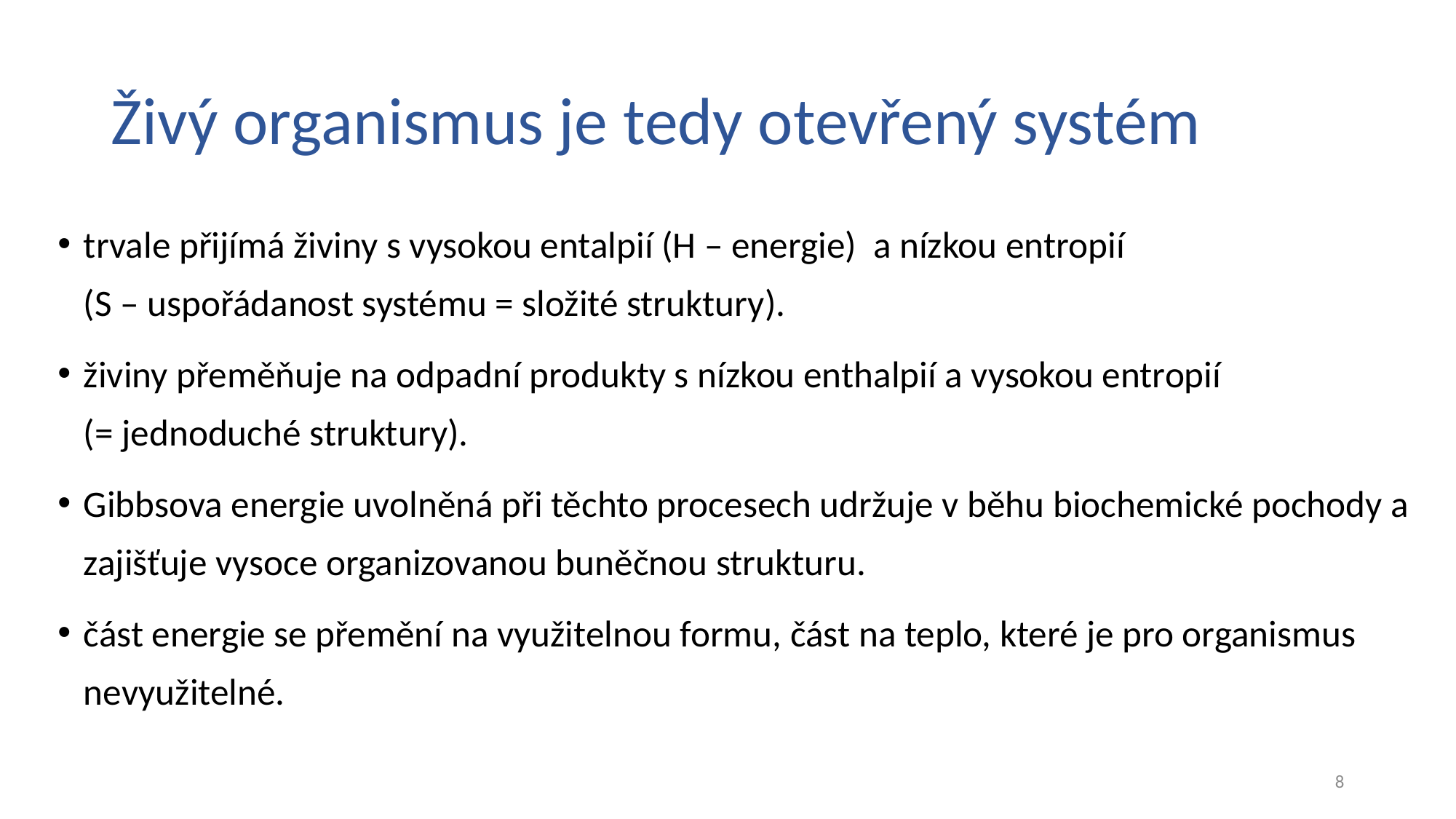

# Živý organismus je tedy otevřený systém
trvale přijímá živiny s vysokou entalpií (H – energie)  a nízkou entropií
(S – uspořádanost systému = složité struktury).
živiny přeměňuje na odpadní produkty s nízkou enthalpií a vysokou entropií
(= jednoduché struktury).
Gibbsova energie uvolněná při těchto procesech udržuje v běhu biochemické pochody a zajišťuje vysoce organizovanou buněčnou strukturu.
část energie se přemění na využitelnou formu, část na teplo, které je pro organismus nevyužitelné.

8